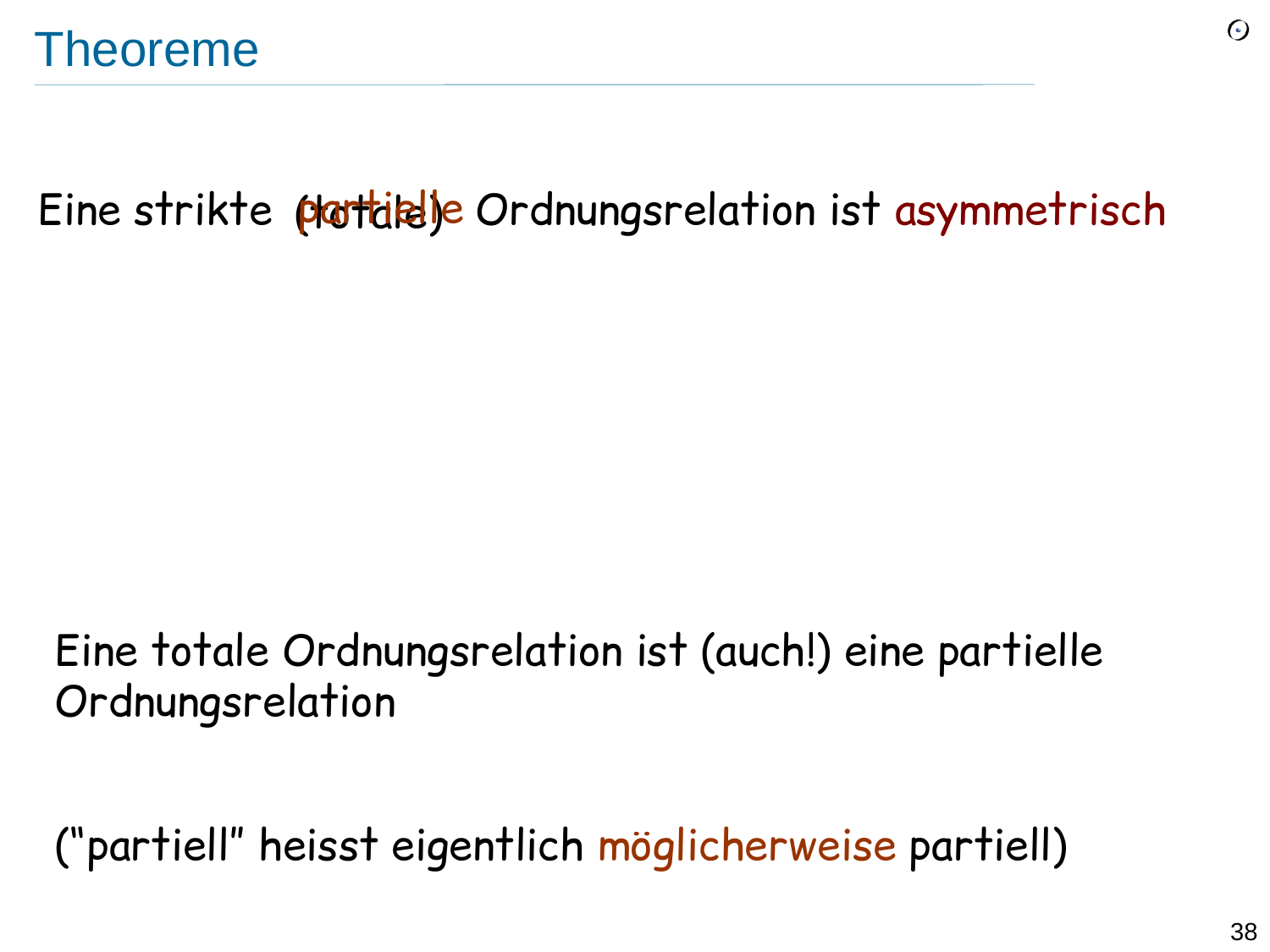

# Theoreme
partielle
Eine strikte                Ordnungsrelation ist asymmetrisch
(totale)
Eine totale Ordnungsrelation ist (auch!) eine partielle Ordnungsrelation

(“partiell” heisst eigentlich möglicherweise partiell)